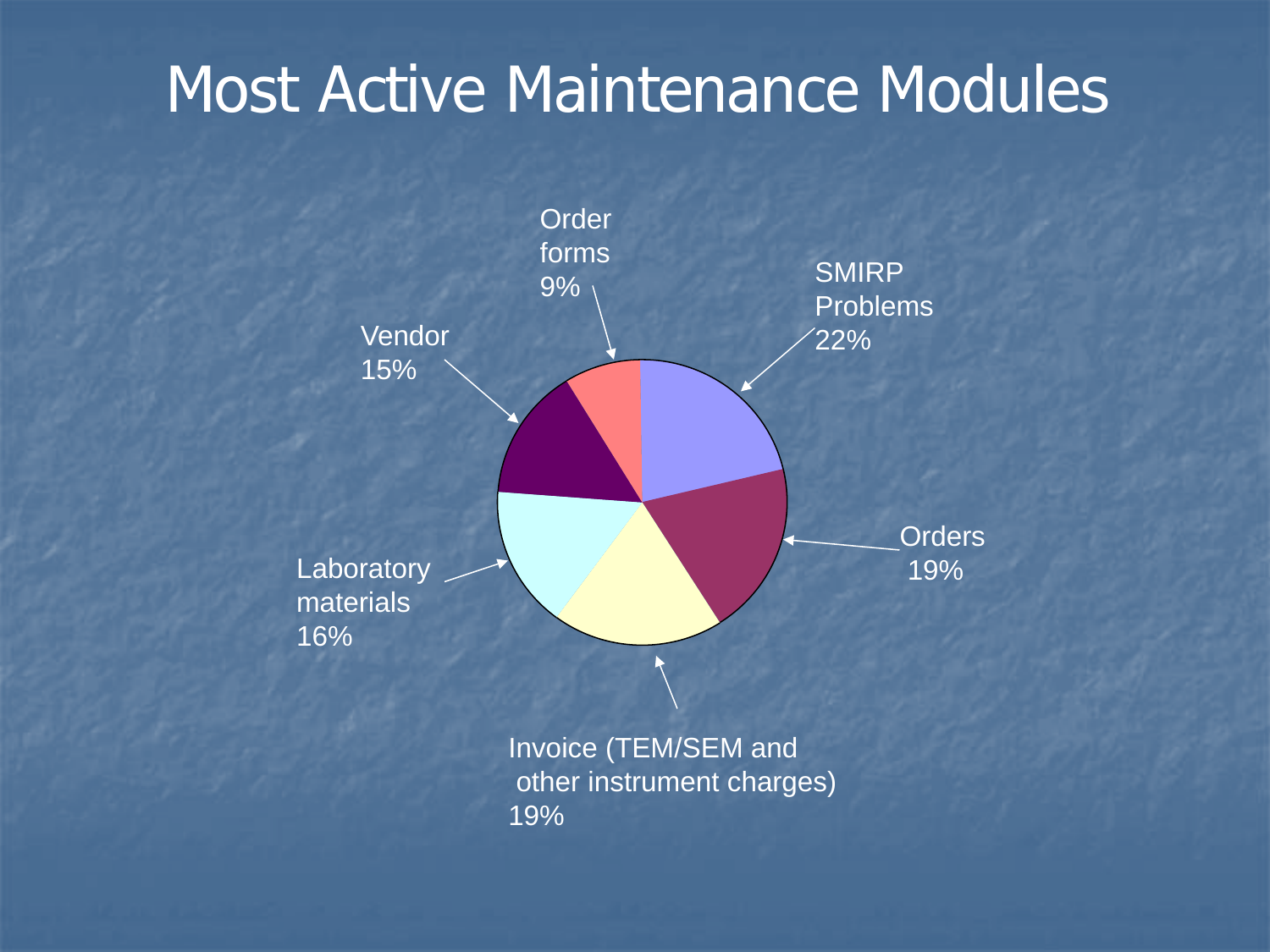

Most Active Maintenance Modules
Order
forms
9%
SMIRP
Problems
22%

Vendor
15%

Orders
 19%

Laboratory
materials
16%

Invoice (TEM/SEM and
 other instrument charges)
19%